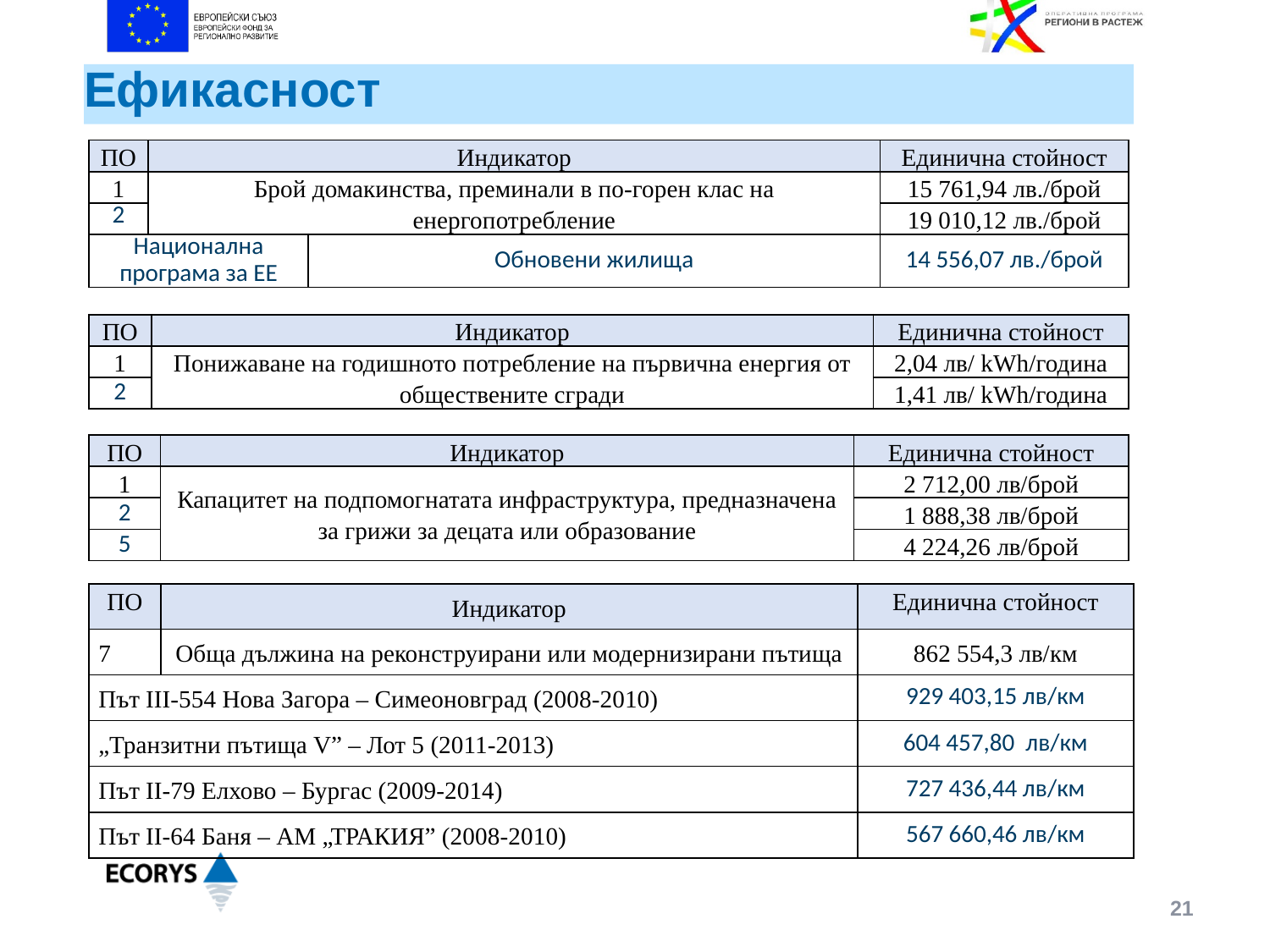

# Ефикасност
| ПО | Индикатор |  | Единична стойност |
| --- | --- | --- | --- |
| 1 | Брой домакинства, преминали в по-горен клас на енергопотребление |  | 15 761,94 лв./брой |
| 2 |  |  | 19 010,12 лв./брой |
| Национална програма за ЕЕ |  | Обновени жилища | 14 556,07 лв./брой |
| ПО | Индикатор | Единична стойност |
| --- | --- | --- |
| 1 | Понижаване на годишното потребление на първична енергия от обществените сгради | 2,04 лв/ kWh/година |
| 2 |  | 1,41 лв/ kWh/година |
| ПО | Индикатор | Единична стойност |
| --- | --- | --- |
| 1 | Капацитет на подпомогнатата инфраструктура, предназначена за грижи за децата или образование | 2 712,00 лв/брой |
| 2 |  | 1 888,38 лв/брой |
| 5 |  | 4 224,26 лв/брой |
| ПО | Индикатор | Единична стойност |
| --- | --- | --- |
| 7 | Обща дължина на реконструирани или модернизирани пътища | 862 554,3 лв/км |
| Път ІІІ-554 Нова Загора – Симеоновград (2008-2010) |  | 929 403,15 лв/км |
| „Транзитни пътища V” – Лот 5 (2011-2013) |  | 604 457,80 лв/км |
| Път II-79 Елхово – Бургас (2009-2014) |  | 727 436,44 лв/км |
| Път ІІ-64 Баня – АМ „ТРАКИЯ” (2008-2010) |  | 567 660,46 лв/км |
21